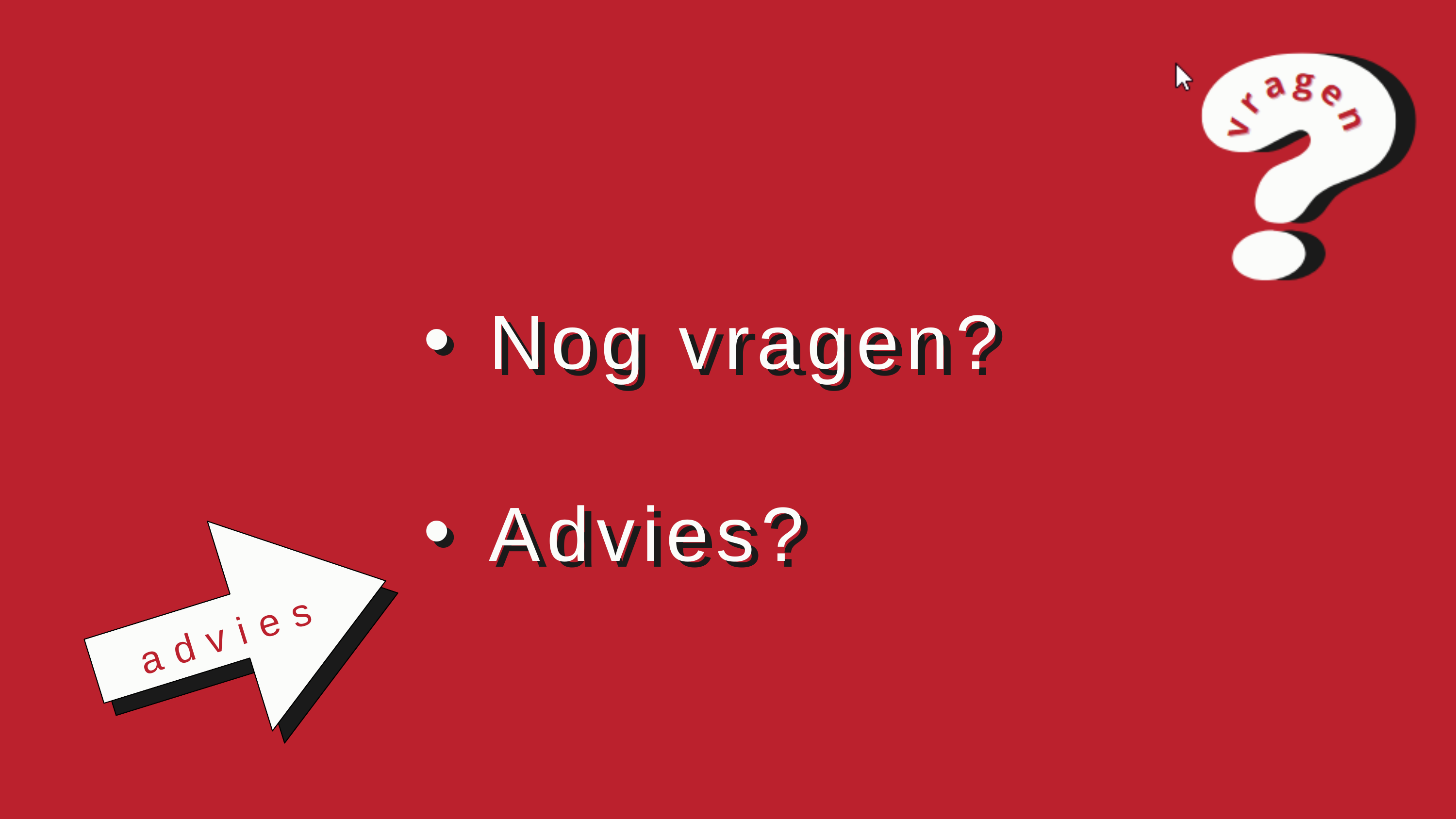

Nog vragen?
Advies?
Nog vragen?
Advies?

advies